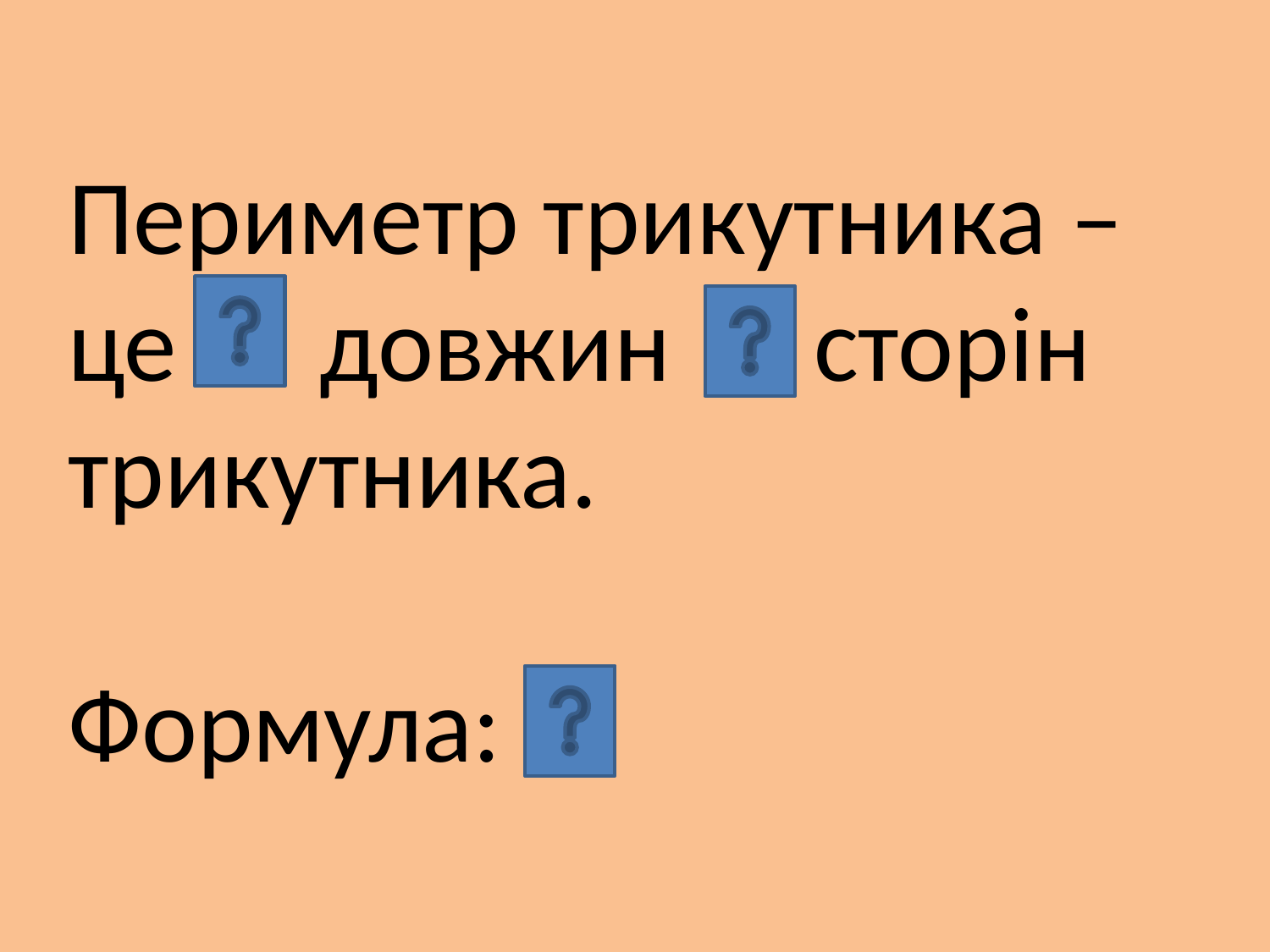

# Периметр трикутника – це      довжин      сторін трикутника. Формула: